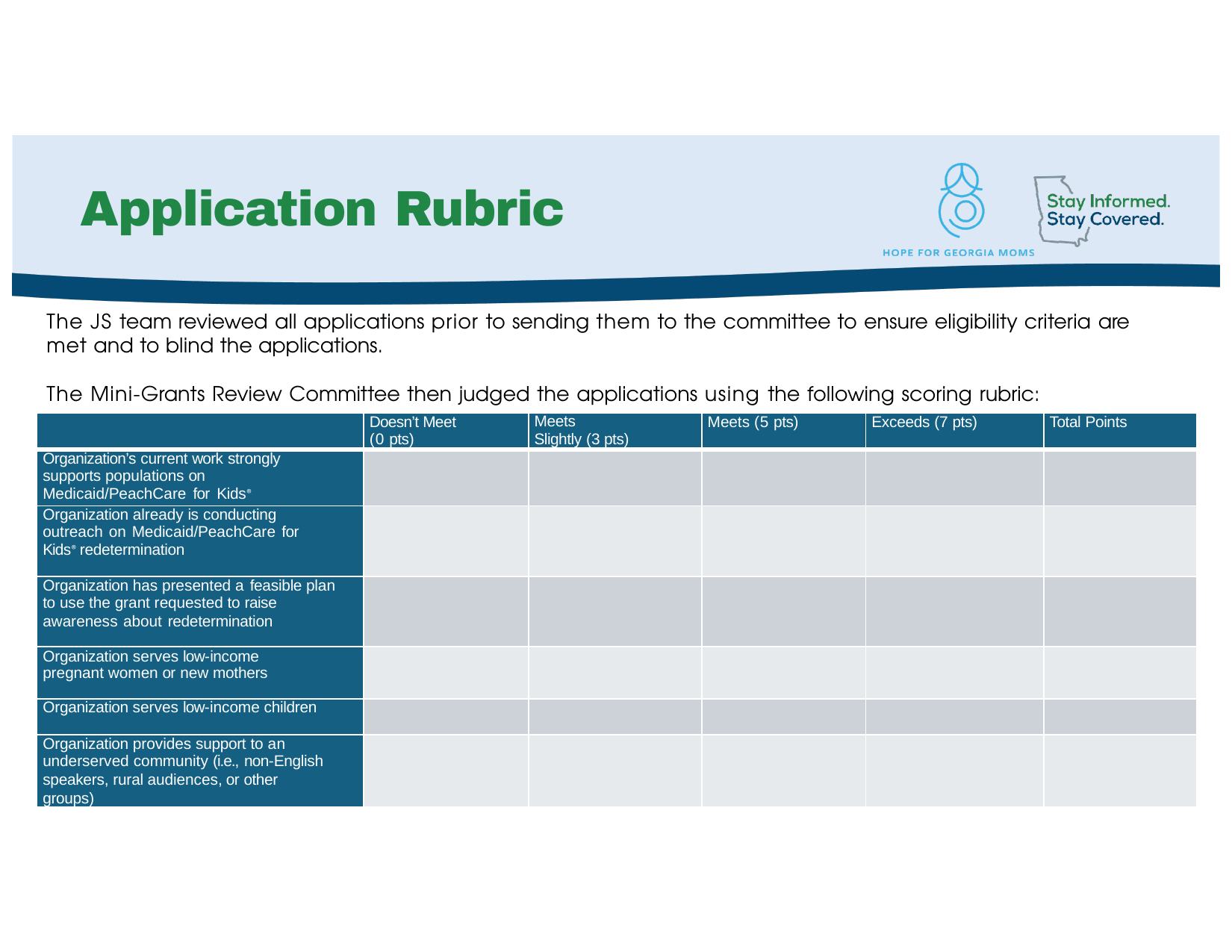

# Application Rubric
The JS team reviewed all applications prior to sending them to the committee to ensure eligibility criteria are met and to blind the applications.
The Mini-Grants Review Committee then judged the applications using the following scoring rubric:
|  | Doesn’t Meet (0 pts) | Meets Slightly (3 pts) | Meets (5 pts) | Exceeds (7 pts) | Total Points |
| --- | --- | --- | --- | --- | --- |
| Organization’s current work strongly supports populations on Medicaid/PeachCare for Kids® |  |  |  |  |  |
| Organization already is conducting outreach on Medicaid/PeachCare for Kids® redetermination |  |  |  |  |  |
| Organization has presented a feasible plan to use the grant requested to raise awareness about redetermination |  |  |  |  |  |
| Organization serves low-income pregnant women or new mothers |  |  |  |  |  |
| Organization serves low-income children |  |  |  |  |  |
| Organization provides support to an underserved community (i.e., non-English speakers, rural audiences, or other groups) |  |  |  |  |  |